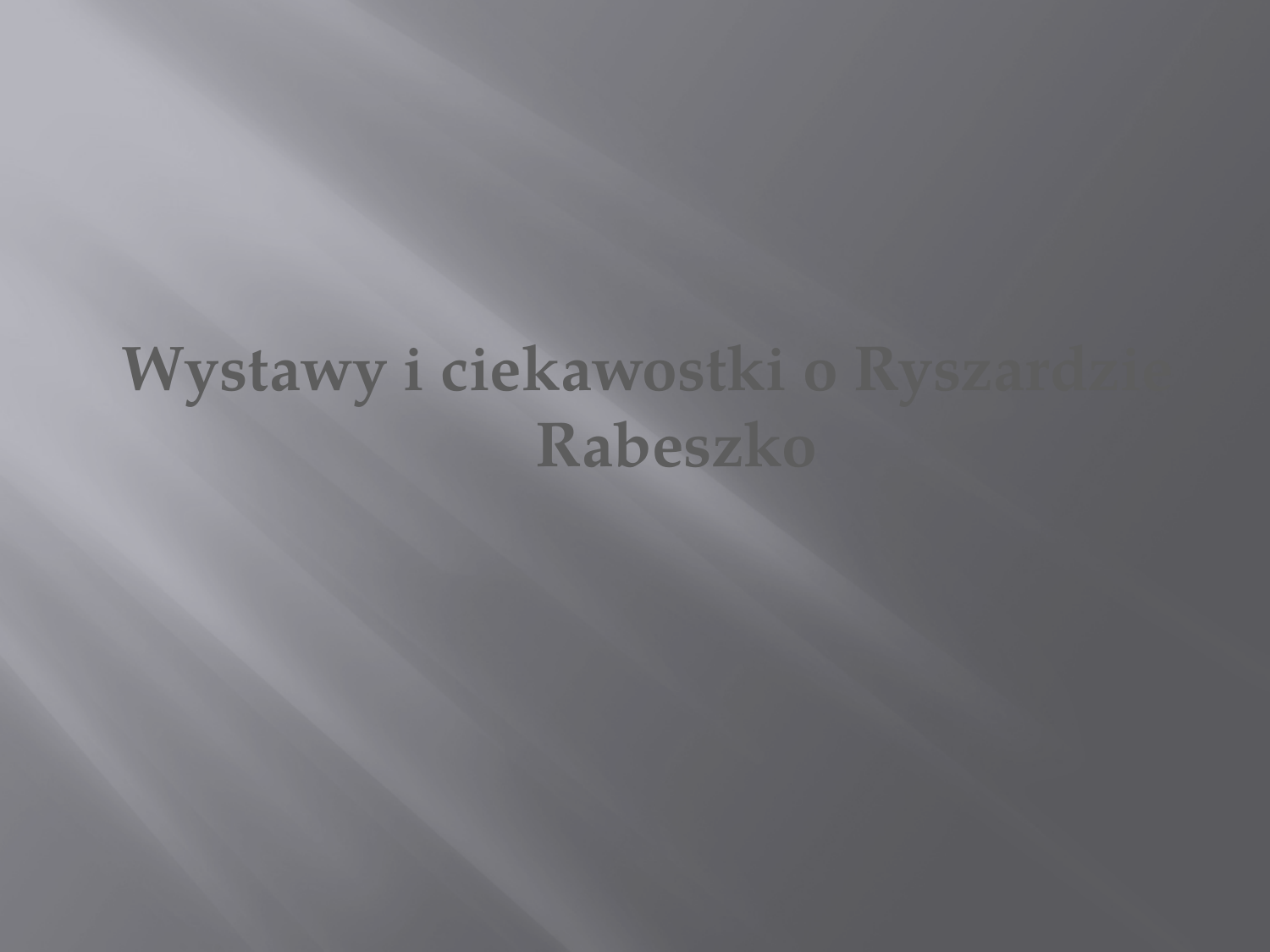

#
Wystawy i ciekawostki o Ryszardzie Rabeszko